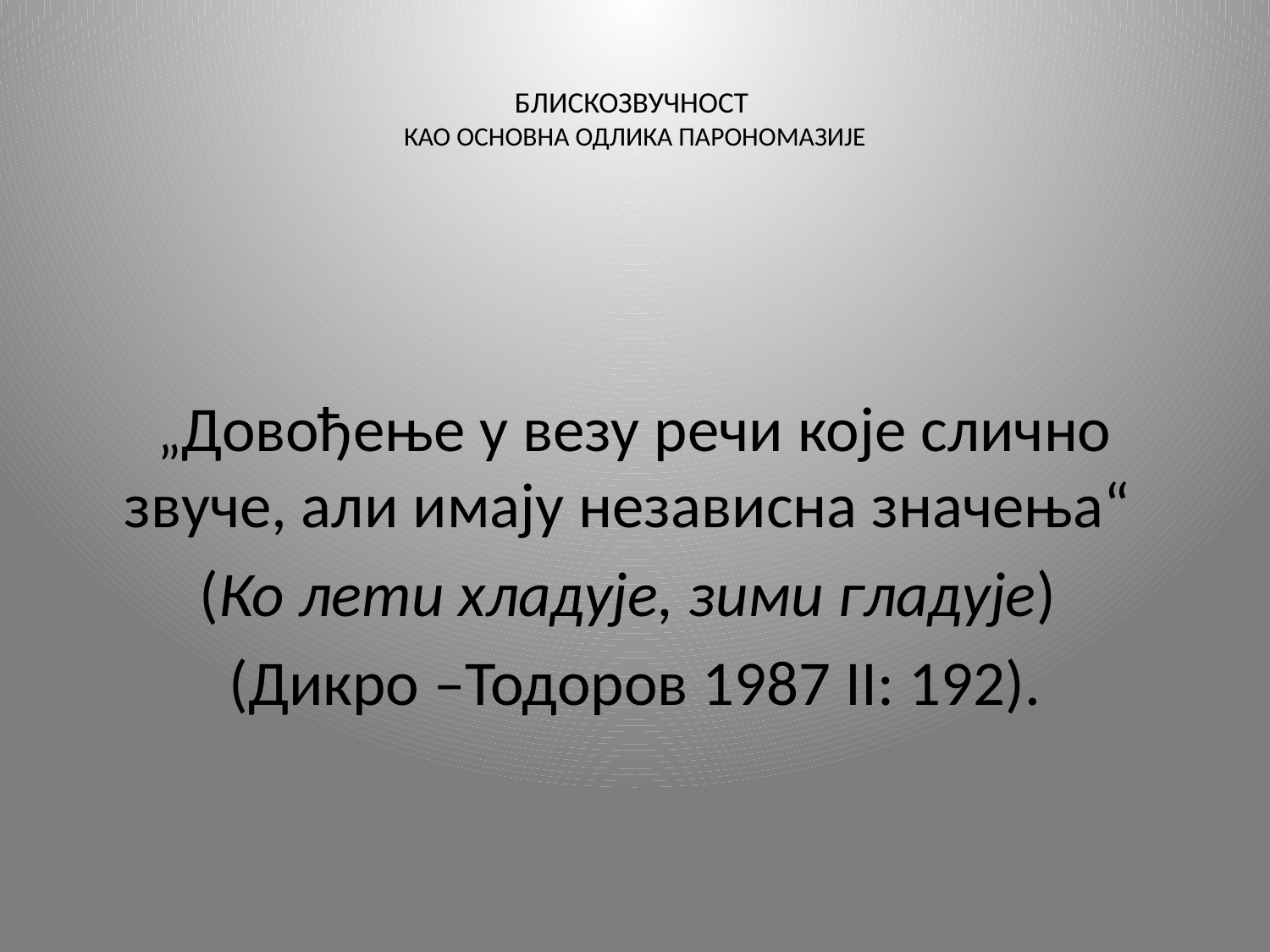

# БЛИСКОЗВУЧНОСТ КАО ОСНОВНА ОДЛИКА ПАРОНОМАЗИЈЕ

„Довођење у везу речи које слично звуче, али имају независна значења“
(Ко лети хладује, зими гладује)
(Дикро –Тодоров 1987 II: 192).